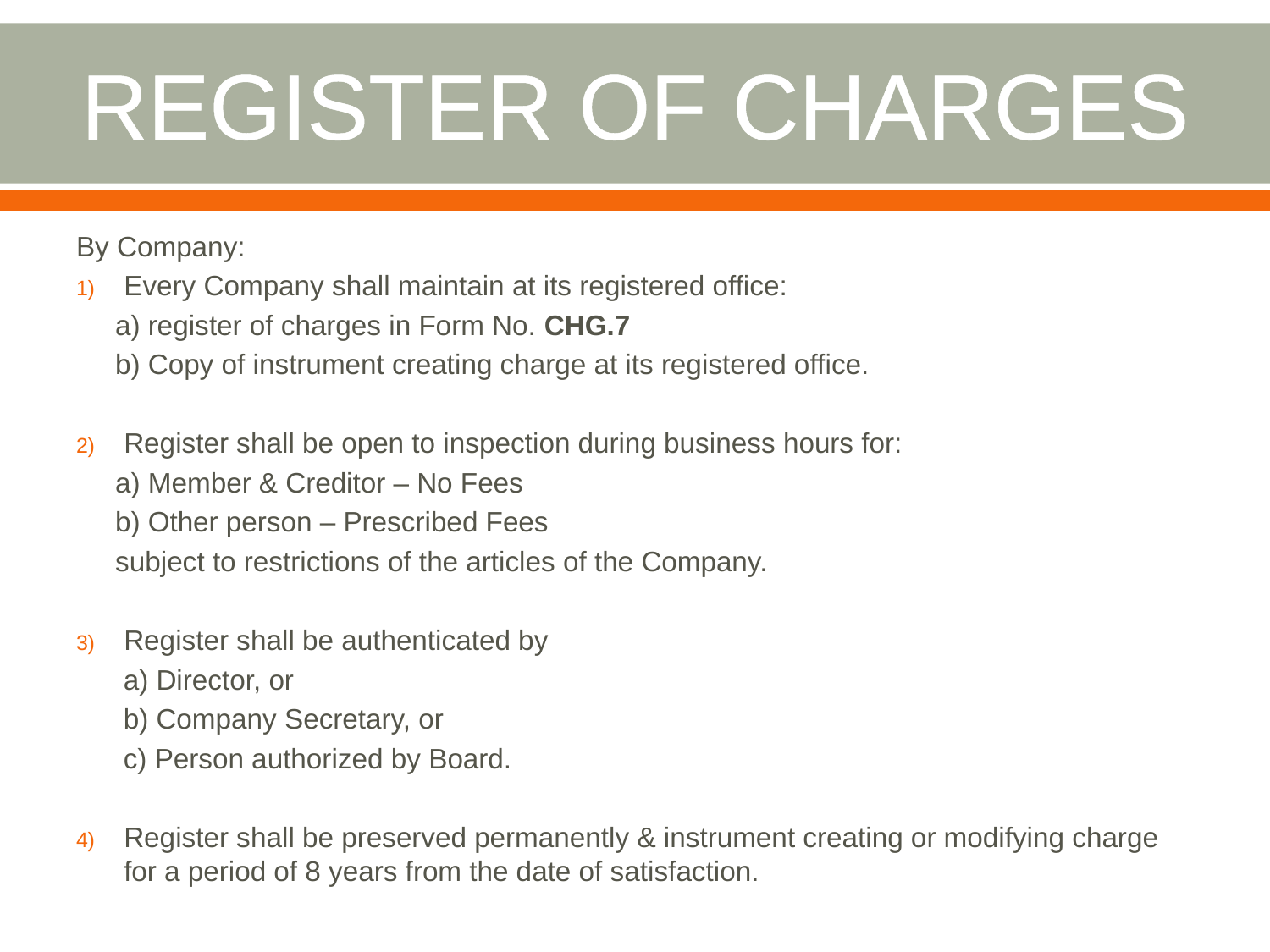

# REGISTER OF CHARGES
By Company:
Every Company shall maintain at its registered office:
     a) register of charges in Form No. CHG.7
     b) Copy of instrument creating charge at its registered office.

Register shall be open to inspection during business hours for:
     a) Member & Creditor – No Fees
     b) Other person – Prescribed Fees
     subject to restrictions of the articles of the Company.

Register shall be authenticated by
a) Director, or
b) Company Secretary, or
c) Person authorized by Board.

Register shall be preserved permanently & instrument creating or modifying charge for a period of 8 years from the date of satisfaction.